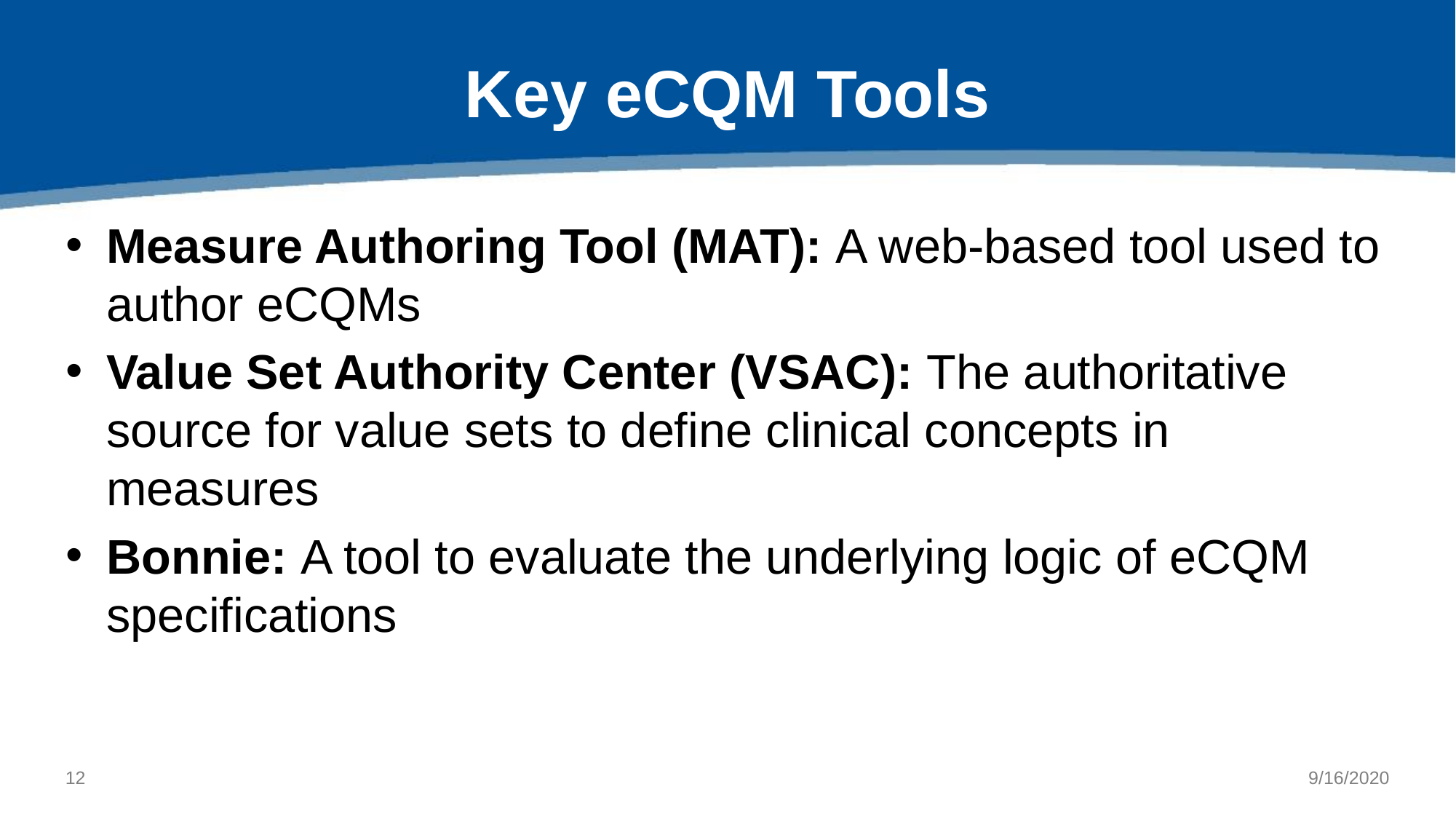

# Key eCQM Tools
Measure Authoring Tool (MAT): A web-based tool used to author eCQMs
Value Set Authority Center (VSAC): The authoritative source for value sets to define clinical concepts in measures
Bonnie: A tool to evaluate the underlying logic of eCQM specifications
12
9/16/2020